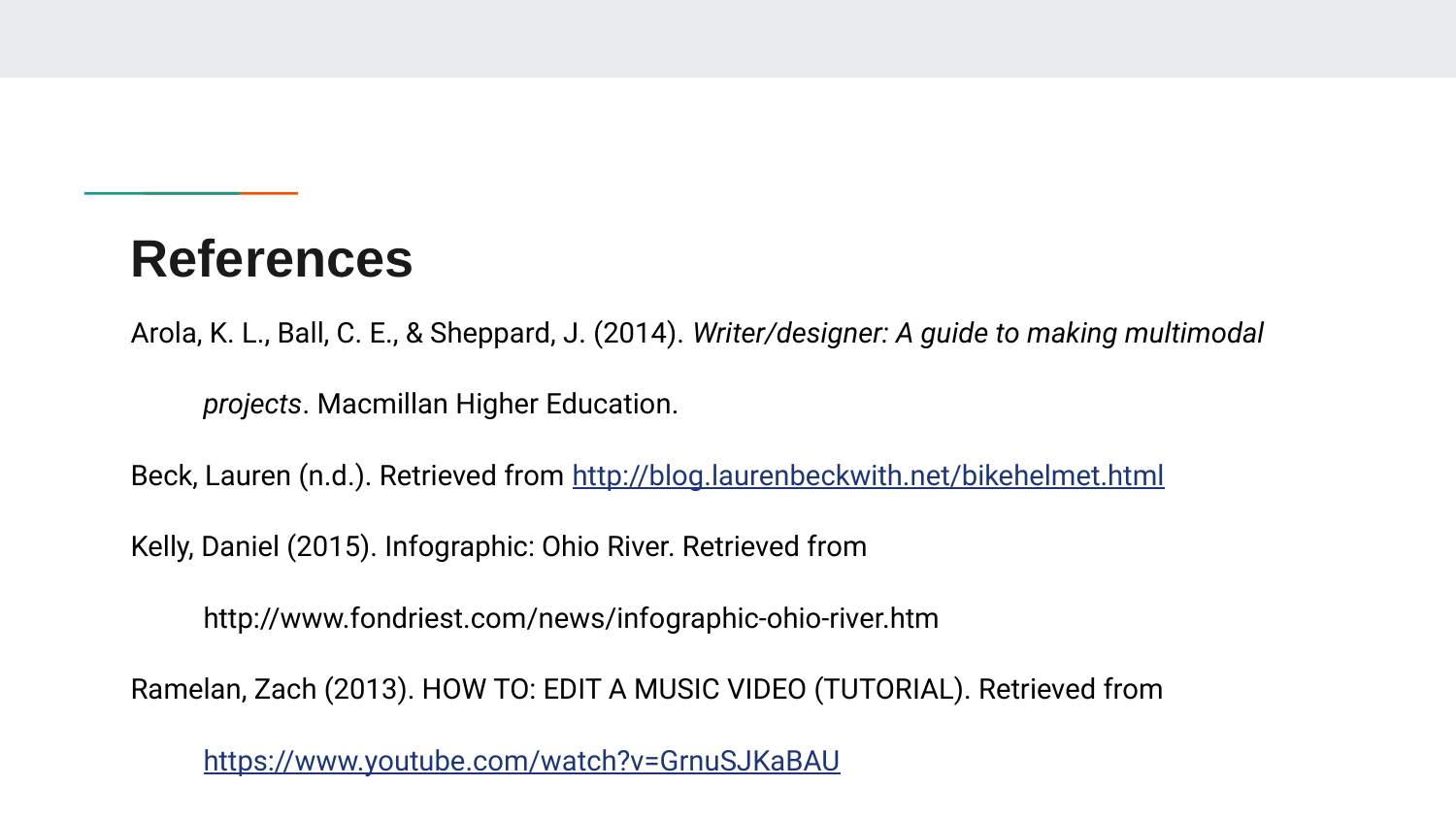

# References
Arola, K. L., Ball, C. E., & Sheppard, J. (2014). Writer/designer: A guide to making multimodal
projects. Macmillan Higher Education.
Beck, Lauren (n.d.). Retrieved from http://blog.laurenbeckwith.net/bikehelmet.html
Kelly, Daniel (2015). Infographic: Ohio River. Retrieved from
http://www.fondriest.com/news/infographic-ohio-river.htm
Ramelan, Zach (2013). HOW TO: EDIT A MUSIC VIDEO (TUTORIAL). Retrieved from
https://www.youtube.com/watch?v=GrnuSJKaBAU